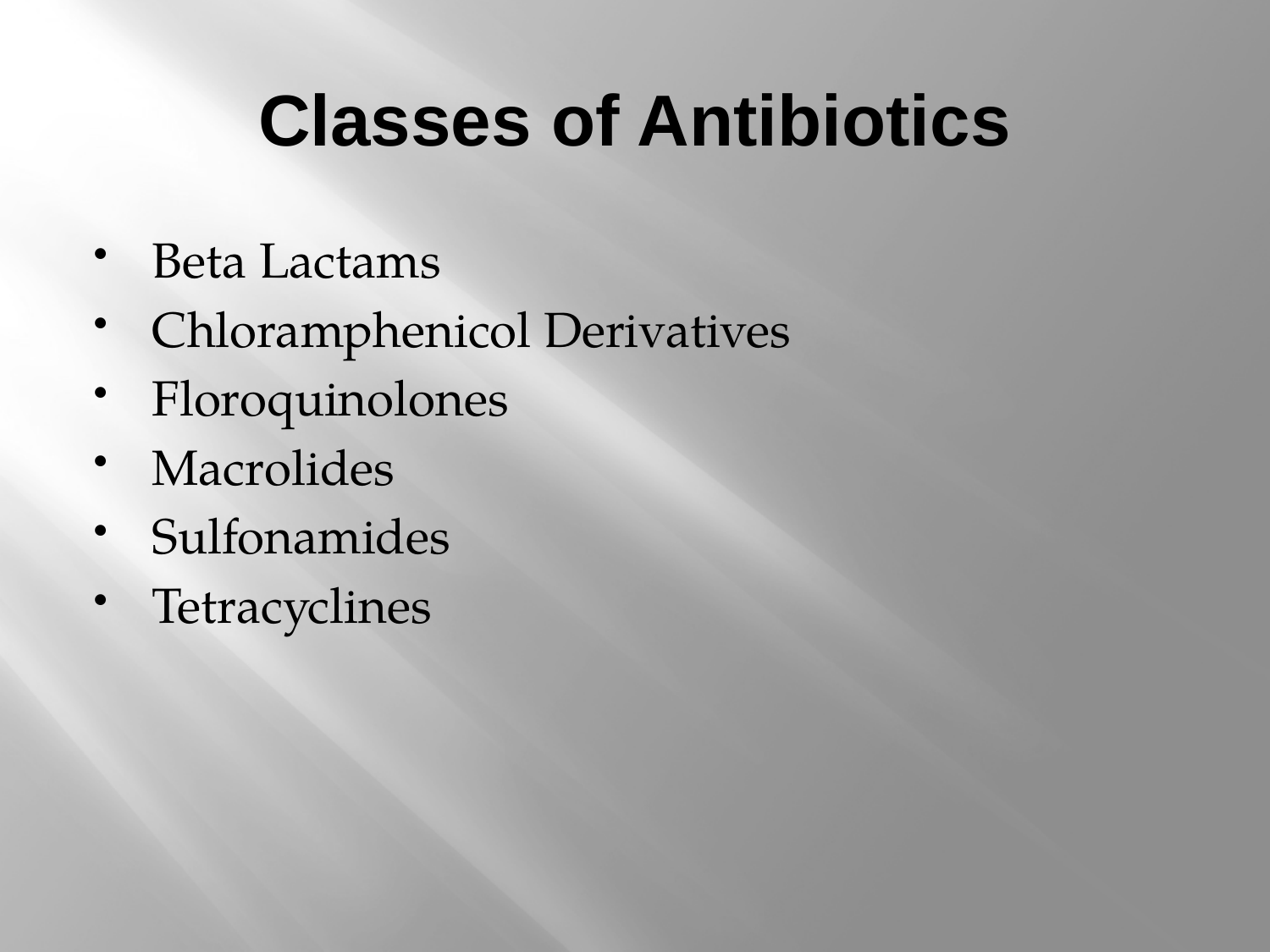

# Classes of Antibiotics
Beta Lactams
Chloramphenicol Derivatives
Floroquinolones
Macrolides
Sulfonamides
Tetracyclines